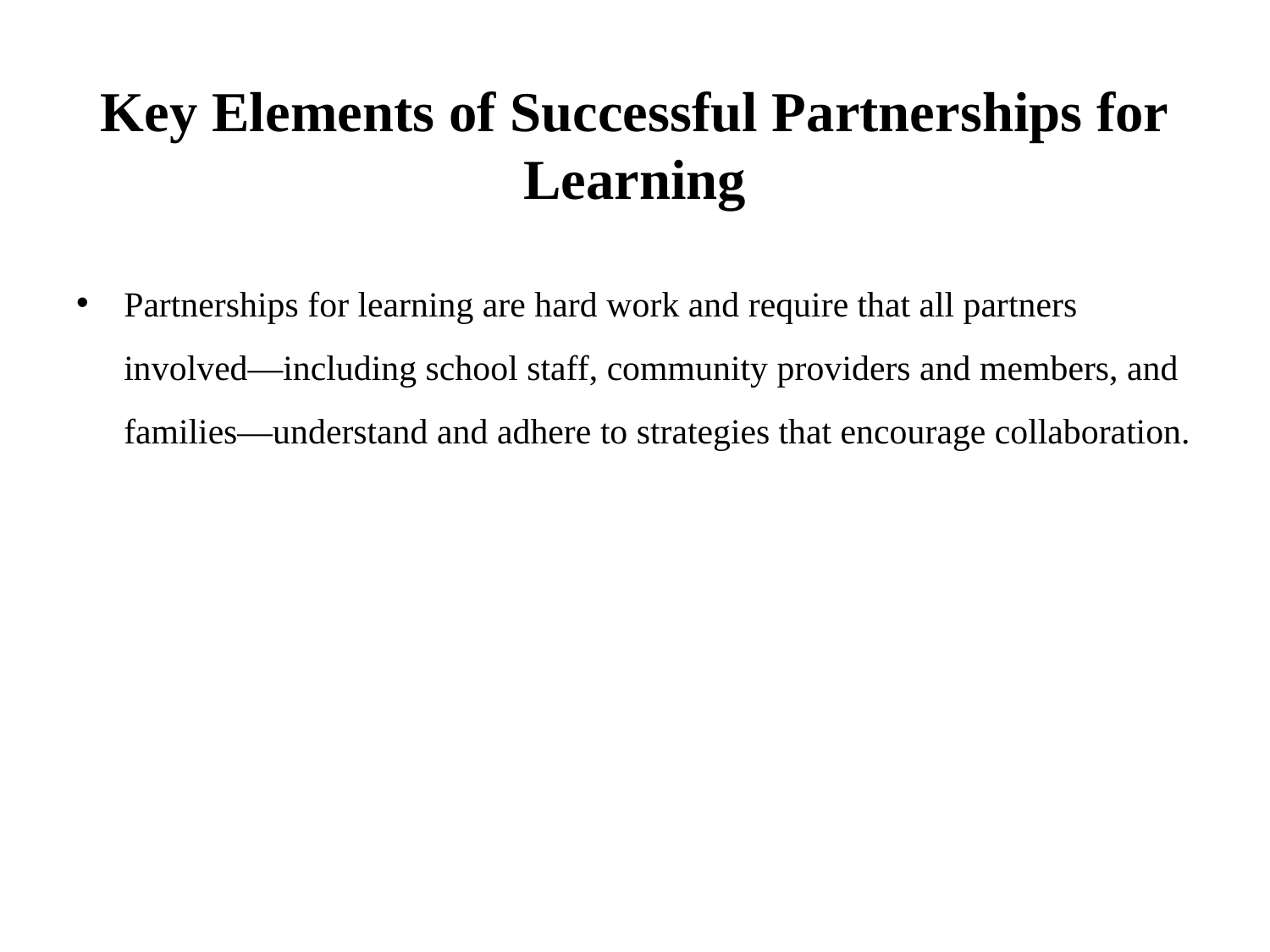

# Key Elements of Successful Partnerships for Learning
Partnerships for learning are hard work and require that all partners involved—including school staff, community providers and members, and families—understand and adhere to strategies that encourage collaboration.